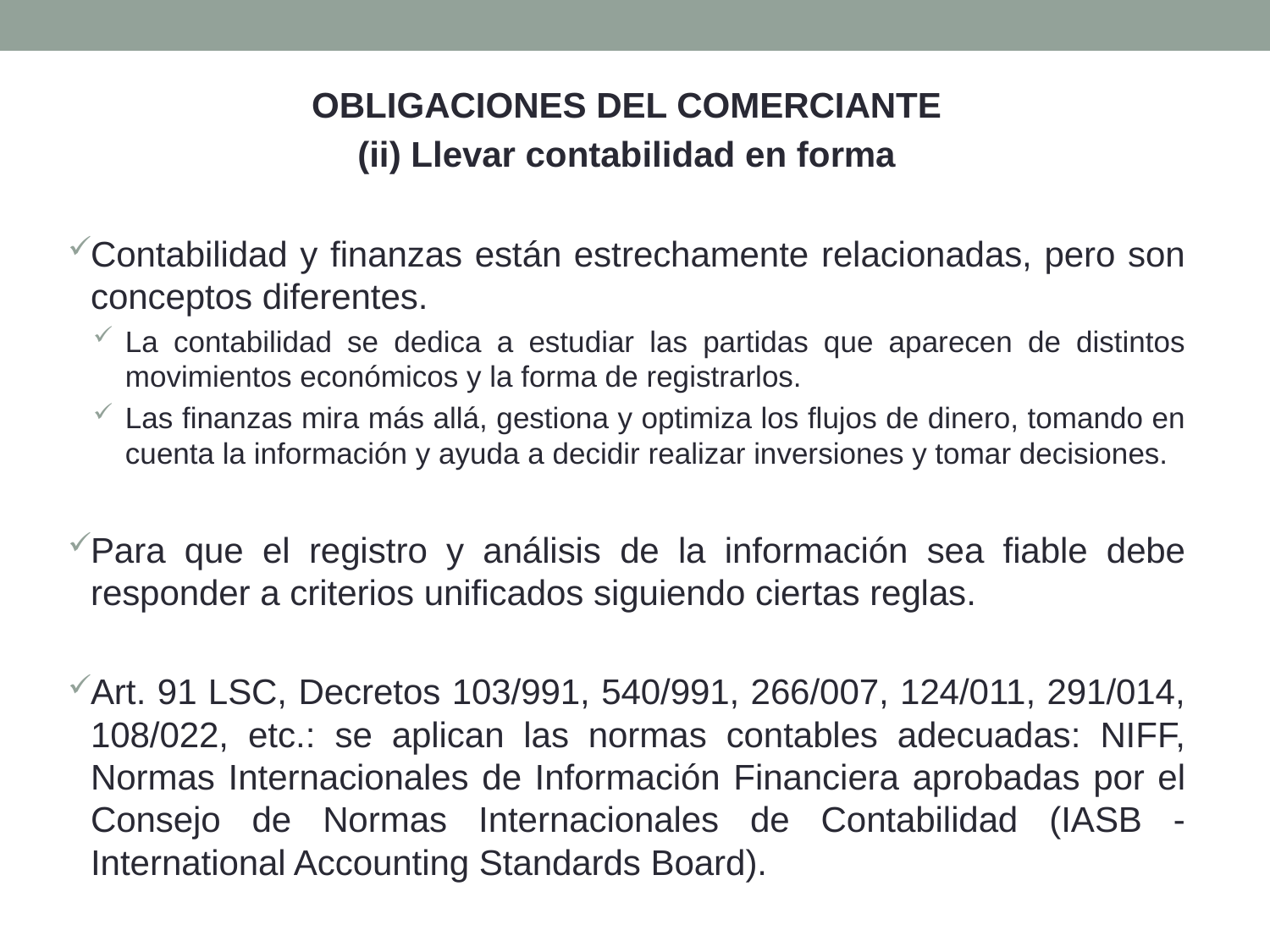

OBLIGACIONES DEL COMERCIANTE
(ii) Llevar contabilidad en forma

Contabilidad y finanzas están estrechamente relacionadas, pero son conceptos diferentes.
La contabilidad se dedica a estudiar las partidas que aparecen de distintos movimientos económicos y la forma de registrarlos.
Las finanzas mira más allá, gestiona y optimiza los flujos de dinero, tomando en cuenta la información y ayuda a decidir realizar inversiones y tomar decisiones.

Para que el registro y análisis de la información sea fiable debe responder a criterios unificados siguiendo ciertas reglas.

Art. 91 LSC, Decretos 103/991, 540/991, 266/007, 124/011, 291/014, 108/022, etc.: se aplican las normas contables adecuadas: NIFF, Normas Internacionales de Información Financiera aprobadas por el Consejo de Normas Internacionales de Contabilidad (IASB - International Accounting Standards Board).